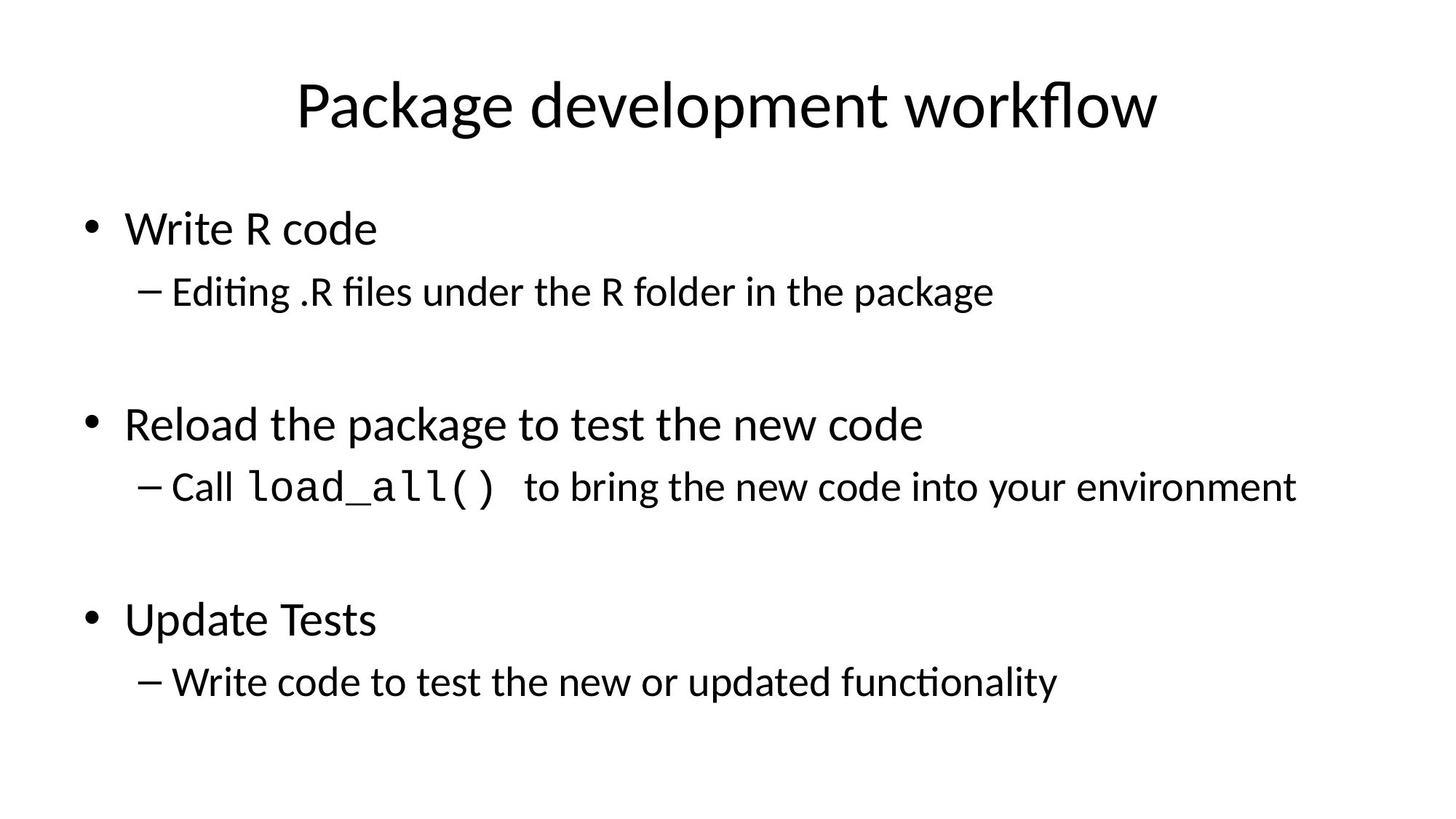

# Package development workflow
Write R code
Editing .R files under the R folder in the package

Reload the package to test the new code
Call load_all() to bring the new code into your environment

Update Tests
Write code to test the new or updated functionality